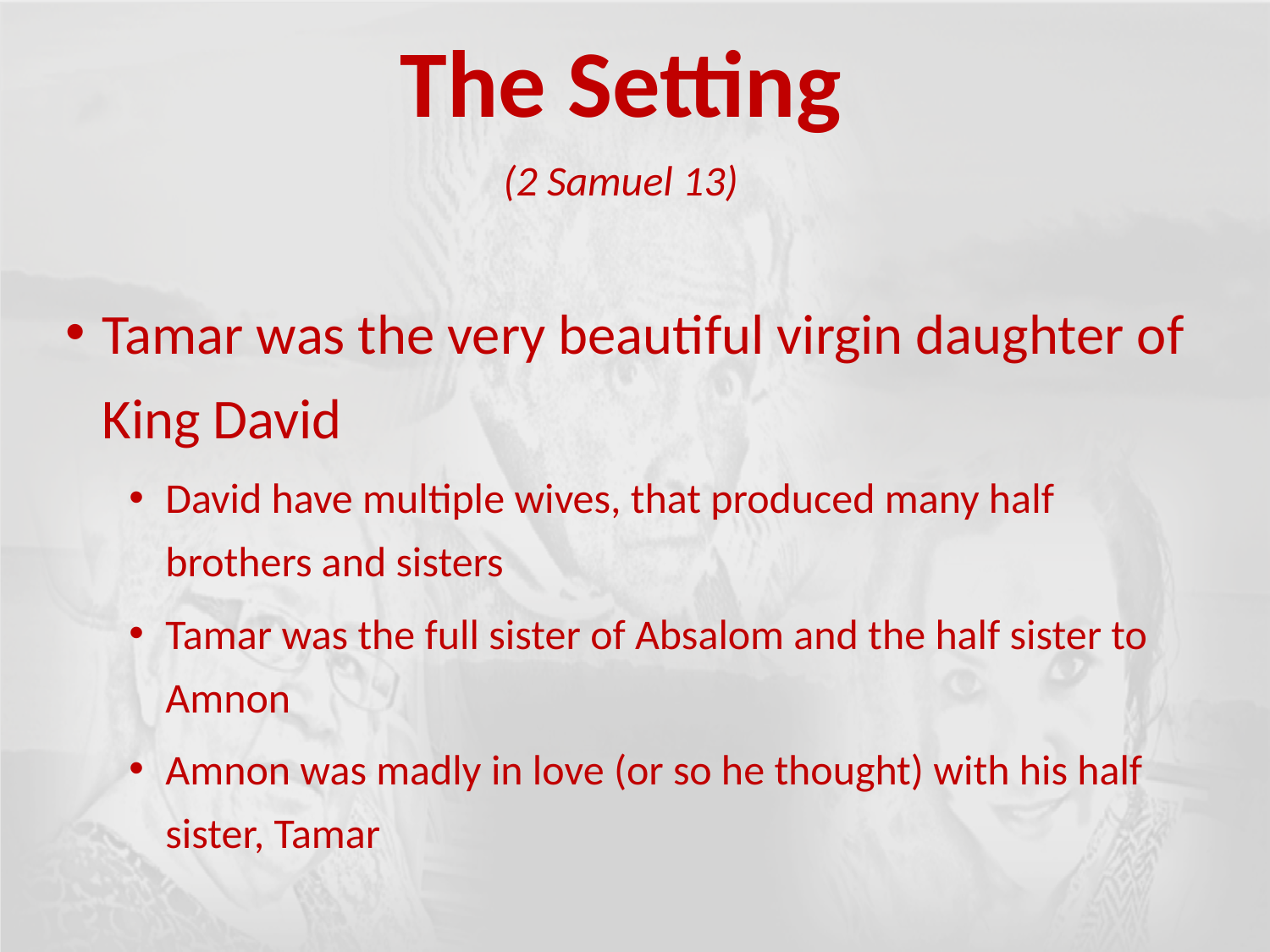

The Setting
(2 Samuel 13)

Tamar was the very beautiful virgin daughter of King David
David have multiple wives, that produced many half brothers and sisters
Tamar was the full sister of Absalom and the half sister to Amnon
Amnon was madly in love (or so he thought) with his half sister, Tamar